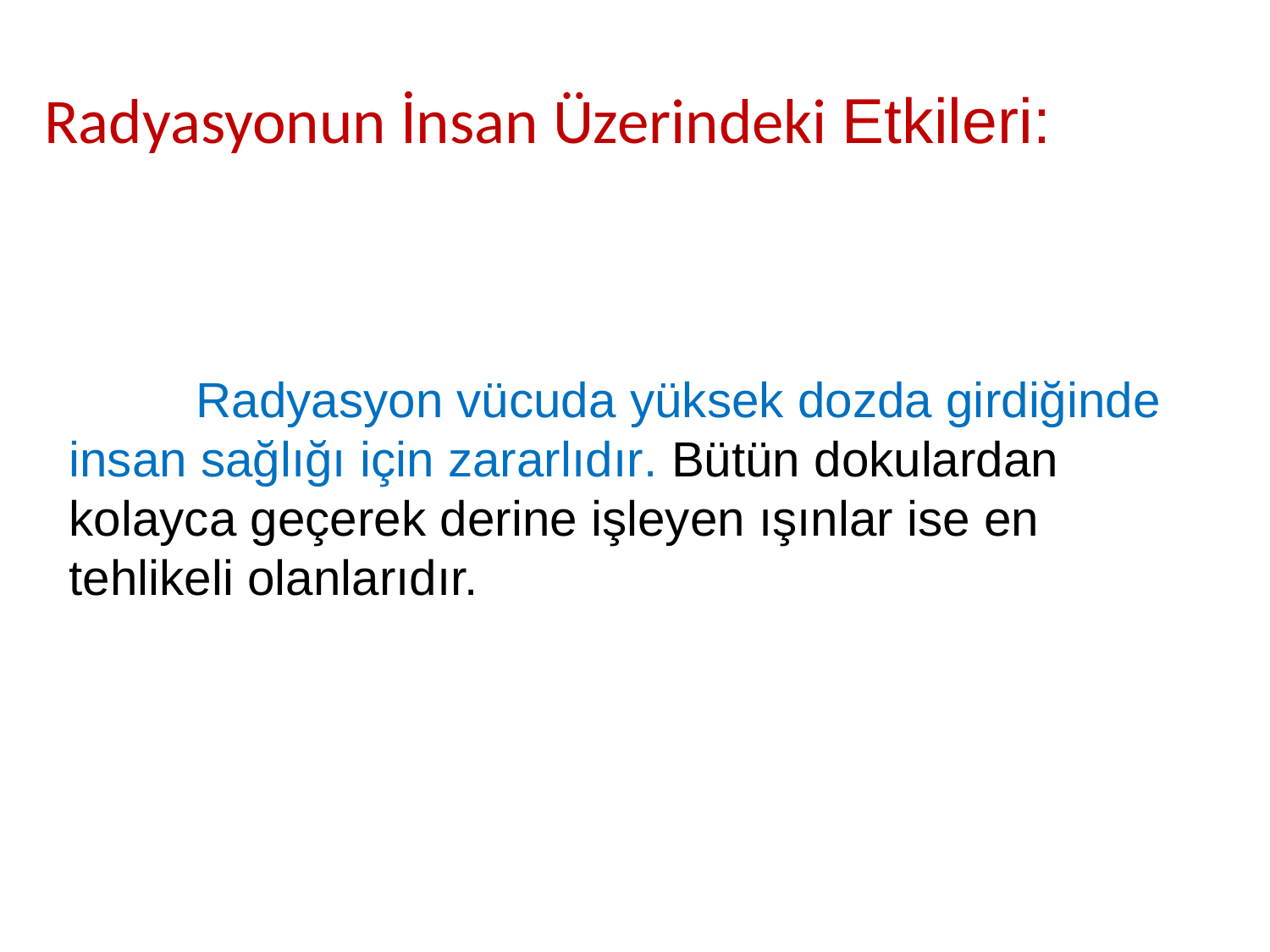

Radyasyonun İnsan Üzerindeki Etkileri:

		Radyasyon vücuda yüksek dozda girdiğinde insan sağlığı için zararlıdır. Bütün dokulardan kolayca geçerek derine işleyen ışınlar ise en tehlikeli olanlarıdır.